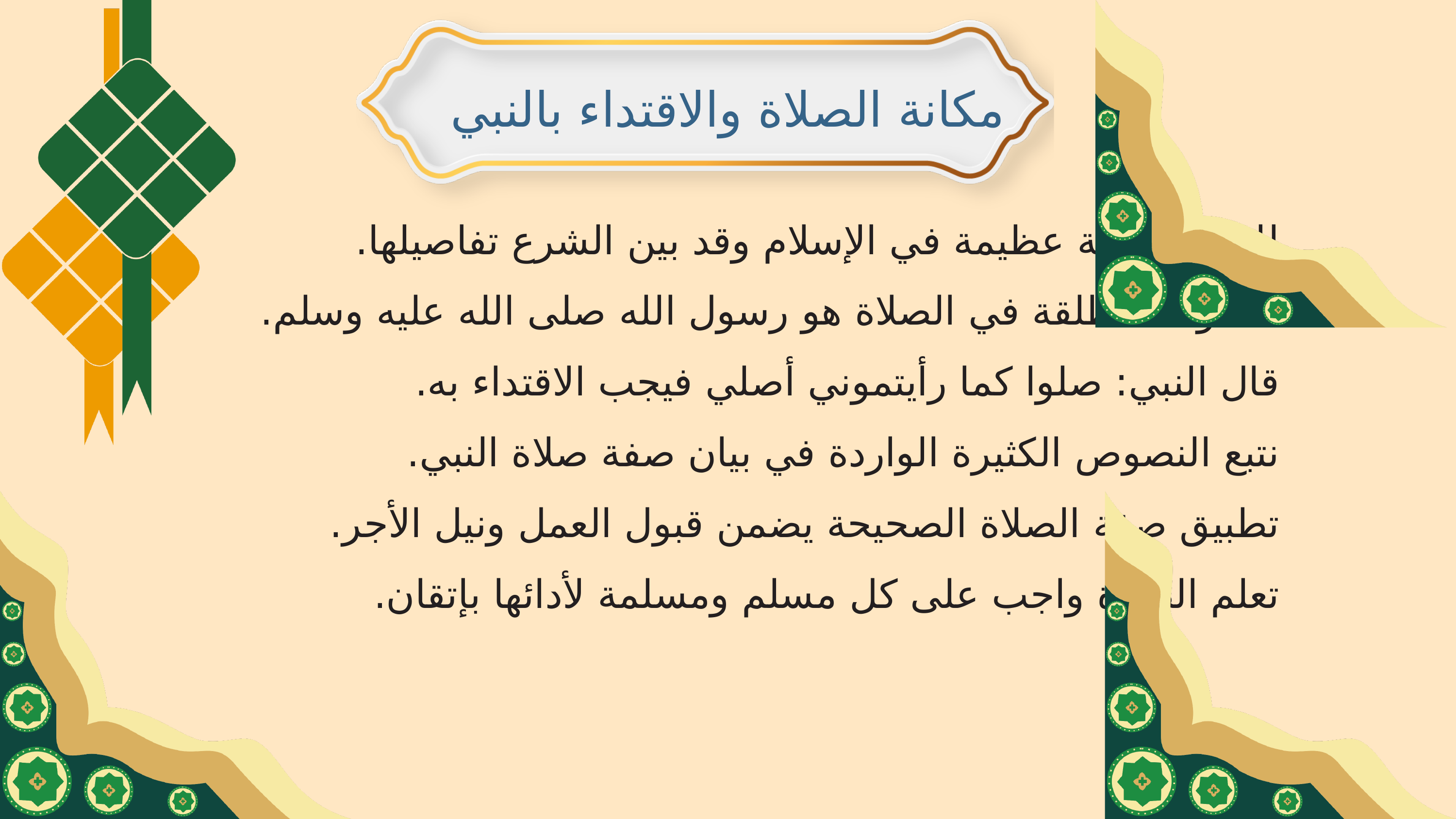

مكانة الصلاة والاقتداء بالنبي
للصلاة مكانة عظيمة في الإسلام وقد بين الشرع تفاصيلها.
القدوة المطلقة في الصلاة هو رسول الله صلى الله عليه وسلم.
قال النبي: صلوا كما رأيتموني أصلي فيجب الاقتداء به.
نتبع النصوص الكثيرة الواردة في بيان صفة صلاة النبي.
تطبيق صفة الصلاة الصحيحة يضمن قبول العمل ونيل الأجر.
تعلم الصلاة واجب على كل مسلم ومسلمة لأدائها بإتقان.